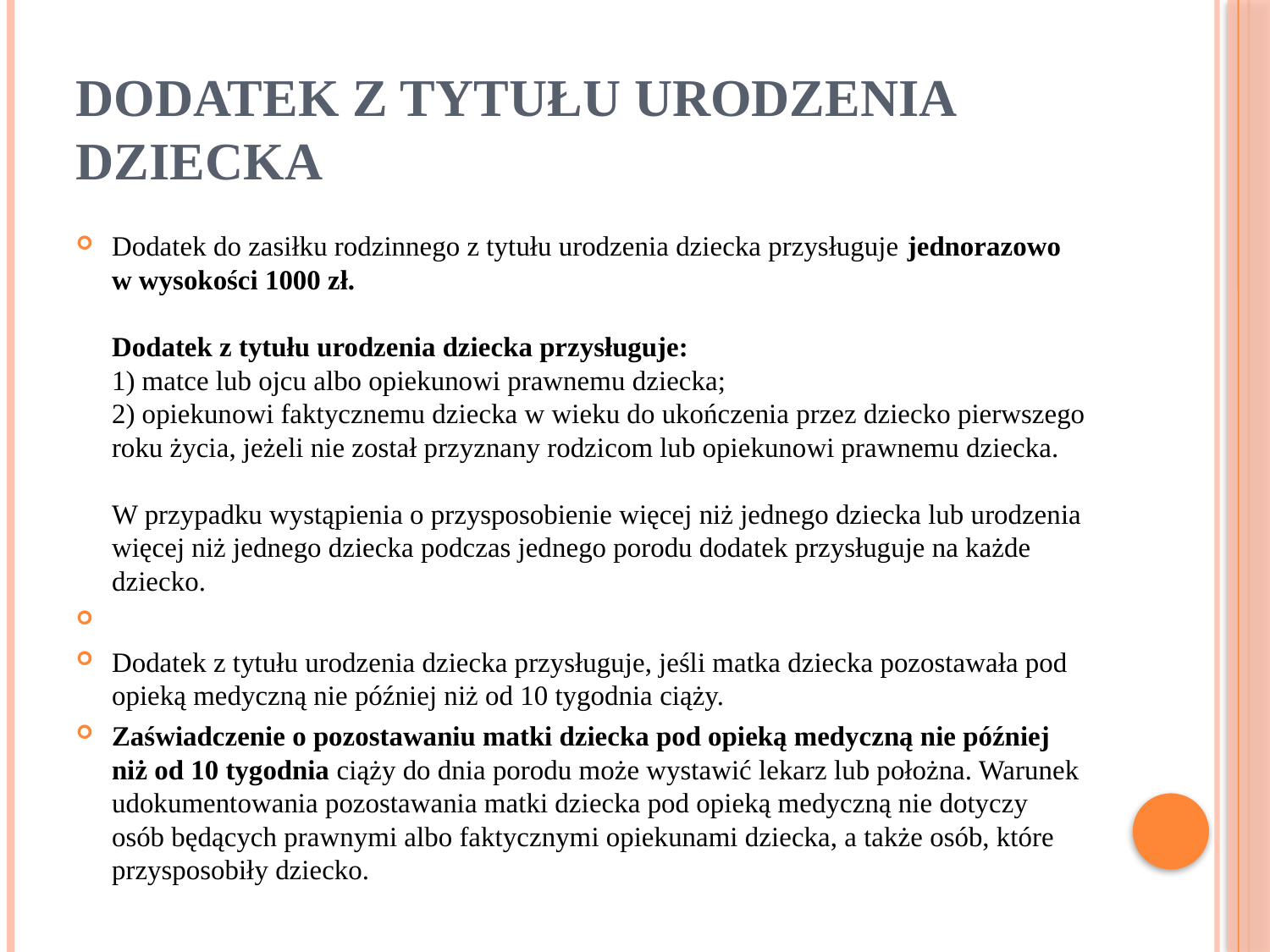

# DODATEK Z TYTUŁU URODZENIA DZIECKA
Dodatek do zasiłku rodzinnego z tytułu urodzenia dziecka przysługuje jednorazowo w wysokości 1000 zł.
Dodatek z tytułu urodzenia dziecka przysługuje:
1) matce lub ojcu albo opiekunowi prawnemu dziecka;
2) opiekunowi faktycznemu dziecka w wieku do ukończenia przez dziecko pierwszego roku życia, jeżeli nie został przyznany rodzicom lub opiekunowi prawnemu dziecka.
W przypadku wystąpienia o przysposobienie więcej niż jednego dziecka lub urodzenia więcej niż jednego dziecka podczas jednego porodu dodatek przysługuje na każde dziecko.

Dodatek z tytułu urodzenia dziecka przysługuje, jeśli matka dziecka pozostawała pod opieką medyczną nie później niż od 10 tygodnia ciąży.
Zaświadczenie o pozostawaniu matki dziecka pod opieką medyczną nie później niż od 10 tygodnia ciąży do dnia porodu może wystawić lekarz lub położna. Warunek udokumentowania pozostawania matki dziecka pod opieką medyczną nie dotyczy osób będących prawnymi albo faktycznymi opiekunami dziecka, a także osób, które przysposobiły dziecko.